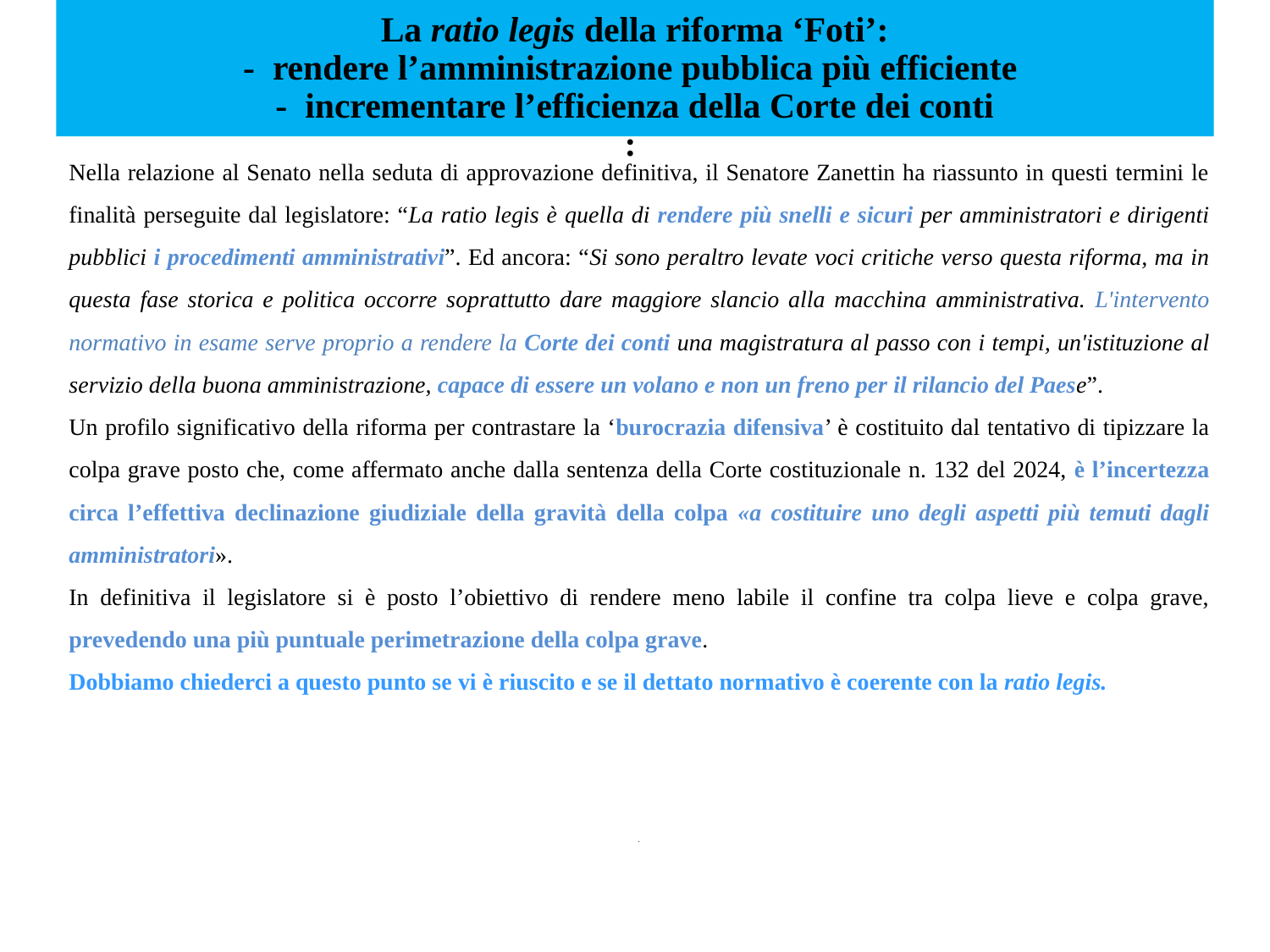

# La ratio legis della riforma ‘Foti’: -  rendere l’amministrazione pubblica più efficiente -  incrementare l’efficienza della Corte dei conti :
Nella relazione al Senato nella seduta di approvazione definitiva, il Senatore Zanettin ha riassunto in questi termini le finalità perseguite dal legislatore: “La ratio legis è quella di rendere più snelli e sicuri per amministratori e dirigenti pubblici i procedimenti amministrativi”. Ed ancora: “Si sono peraltro levate voci critiche verso questa riforma, ma in questa fase storica e politica occorre soprattutto dare maggiore slancio alla macchina amministrativa. L'intervento normativo in esame serve proprio a rendere la Corte dei conti una magistratura al passo con i tempi, un'istituzione al servizio della buona amministrazione, capace di essere un volano e non un freno per il rilancio del Paese”.
Un profilo significativo della riforma per contrastare la ‘burocrazia difensiva’ è costituito dal tentativo di tipizzare la colpa grave posto che, come affermato anche dalla sentenza della Corte costituzionale n. 132 del 2024, è l’incertezza circa l’effettiva declinazione giudiziale della gravità della colpa «a costituire uno degli aspetti più temuti dagli amministratori».
In definitiva il legislatore si è posto l’obiettivo di rendere meno labile il confine tra colpa lieve e colpa grave, prevedendo una più puntuale perimetrazione della colpa grave.
Dobbiamo chiederci a questo punto se vi è riuscito e se il dettato normativo è coerente con la ratio legis.

.